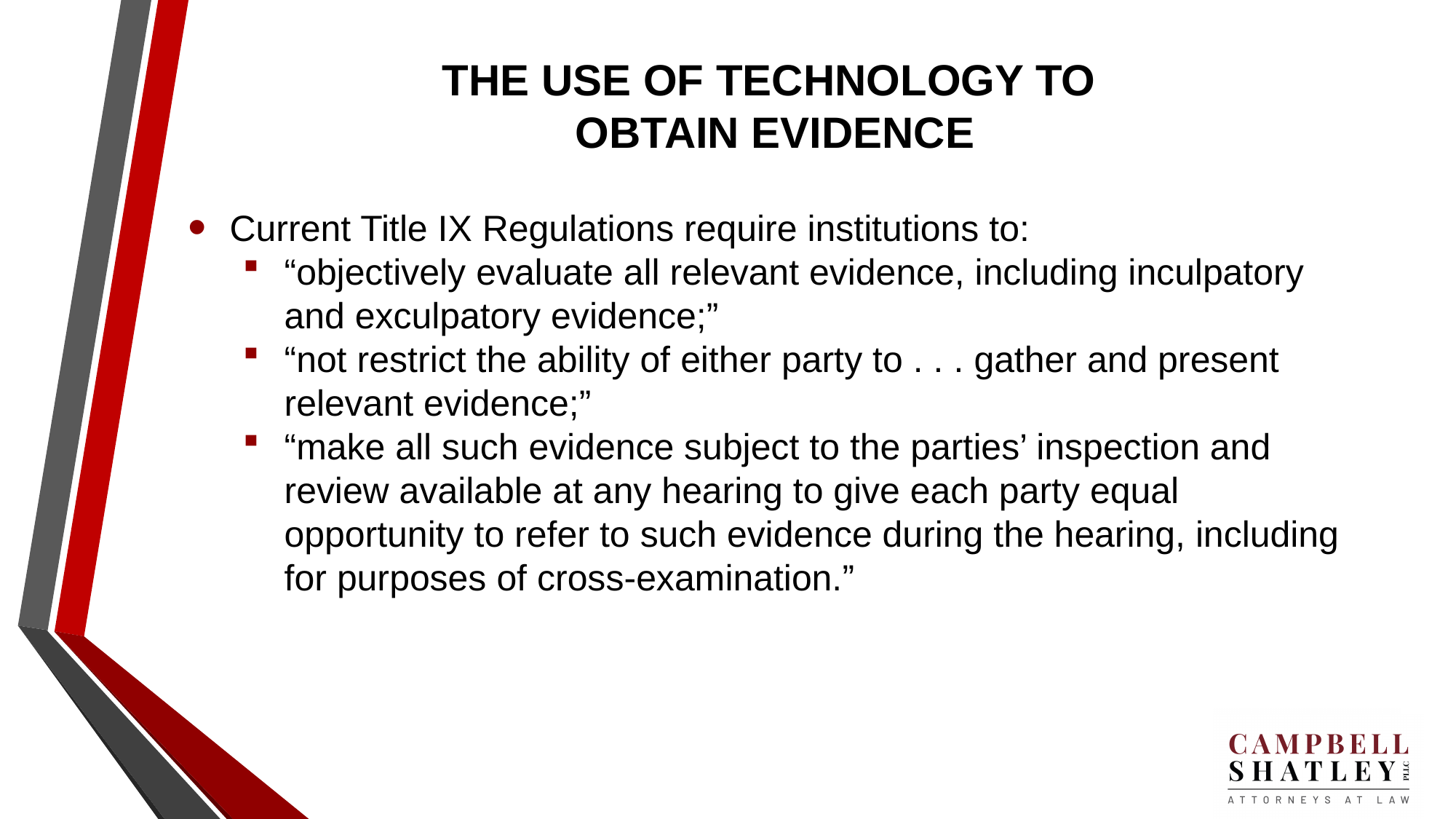

# THE USE OF TECHNOLOGY TO OBTAIN EVIDENCE
Current Title IX Regulations require institutions to:
“objectively evaluate all relevant evidence, including inculpatory and exculpatory evidence;”
“not restrict the ability of either party to . . . gather and present relevant evidence;”
“make all such evidence subject to the parties’ inspection and review available at any hearing to give each party equal opportunity to refer to such evidence during the hearing, including for purposes of cross-examination.”